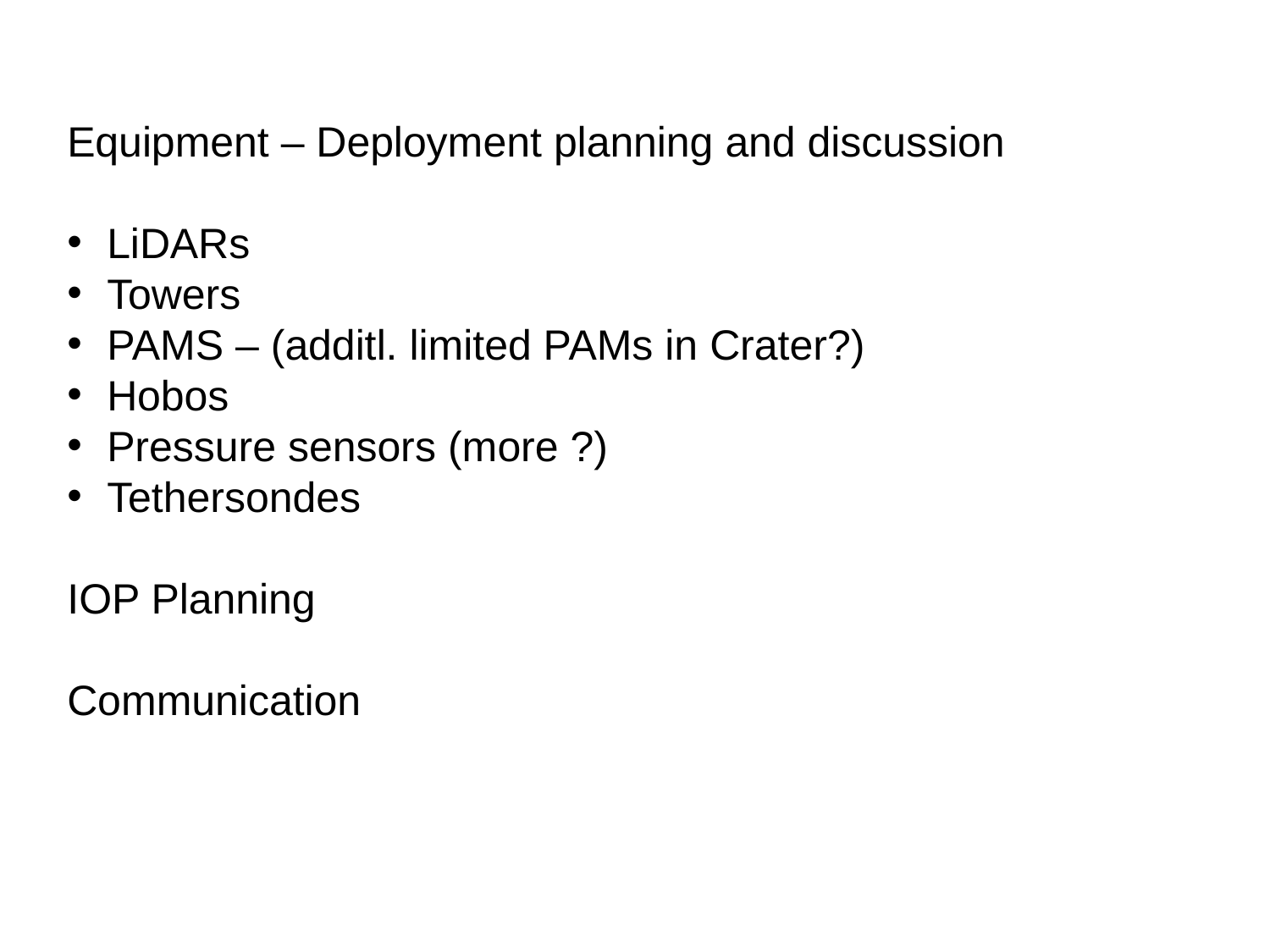

Equipment – Deployment planning and discussion

LiDARs
Towers
PAMS – (additl. limited PAMs in Crater?)
Hobos
Pressure sensors (more ?)
Tethersondes

IOP Planning

Communication